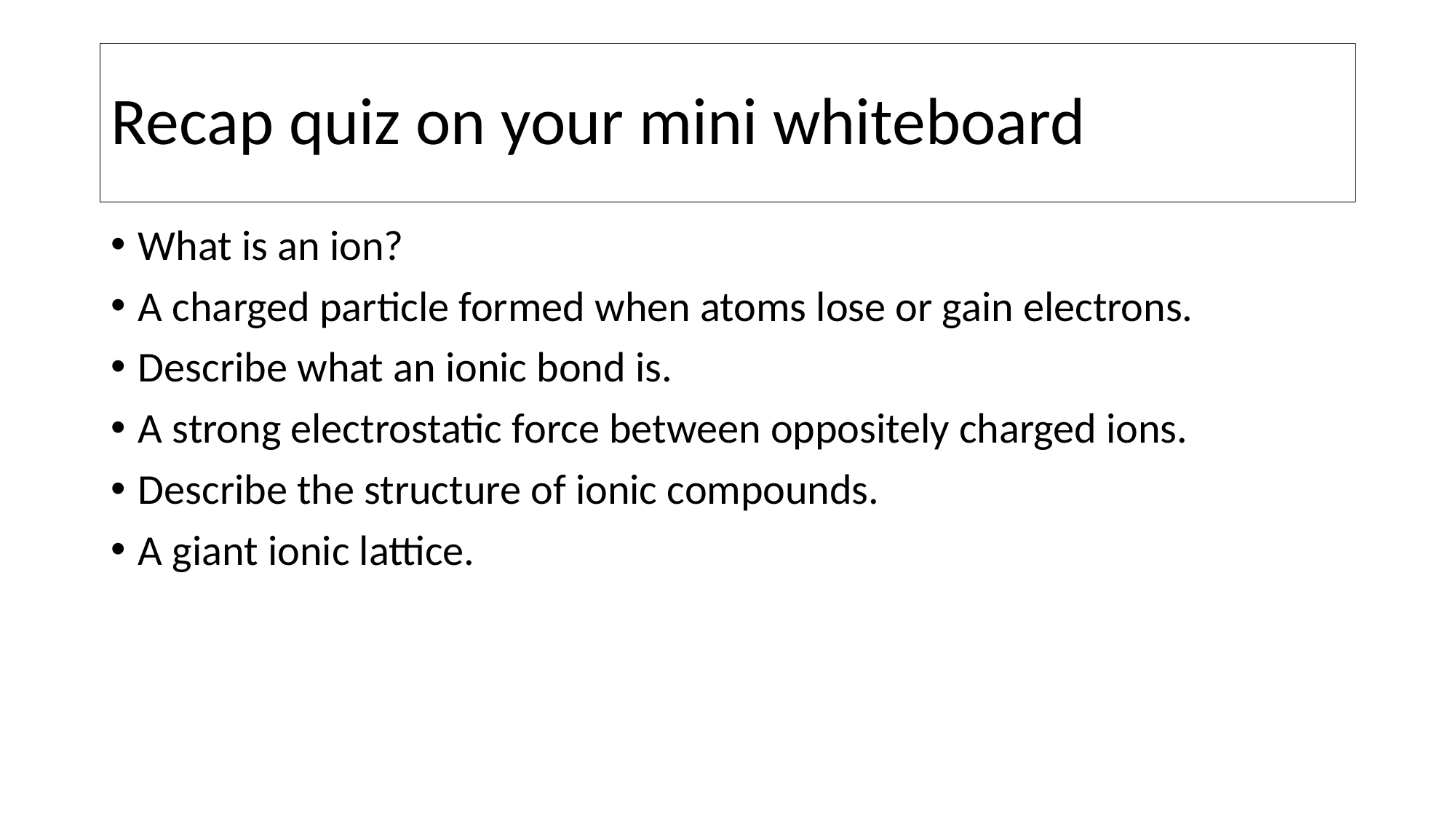

# Recap quiz on your mini whiteboard
What is an ion?
A charged particle formed when atoms lose or gain electrons.
Describe what an ionic bond is.
A strong electrostatic force between oppositely charged ions.
Describe the structure of ionic compounds.
A giant ionic lattice.